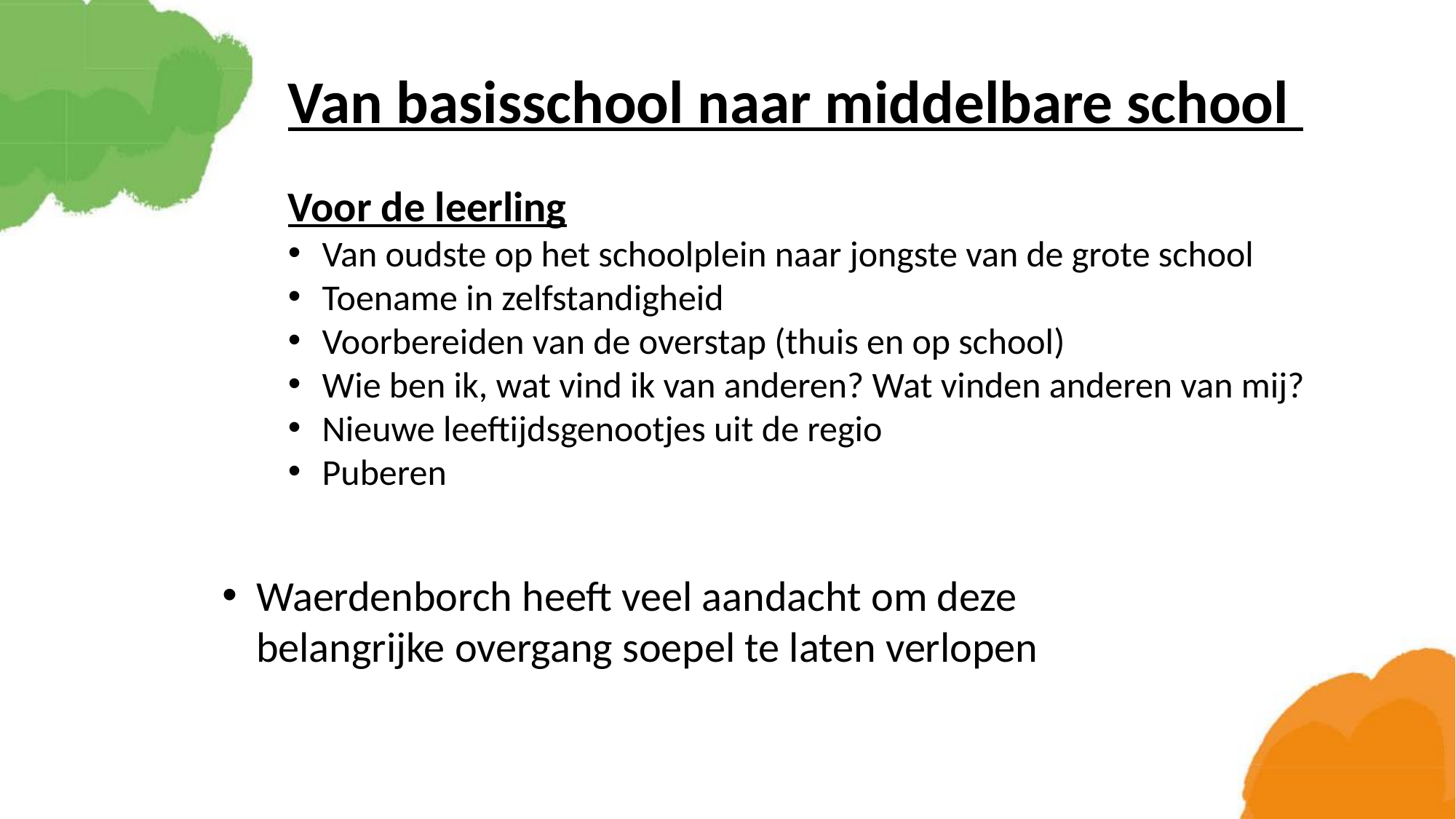

Van basisschool naar middelbare school

Voor de leerling
Van oudste op het schoolplein naar jongste van de grote school
Toename in zelfstandigheid
Voorbereiden van de overstap (thuis en op school)
Wie ben ik, wat vind ik van anderen? Wat vinden anderen van mij?
Nieuwe leeftijdsgenootjes uit de regio
Puberen

Waerdenborch heeft veel aandacht om deze belangrijke overgang soepel te laten verlopen